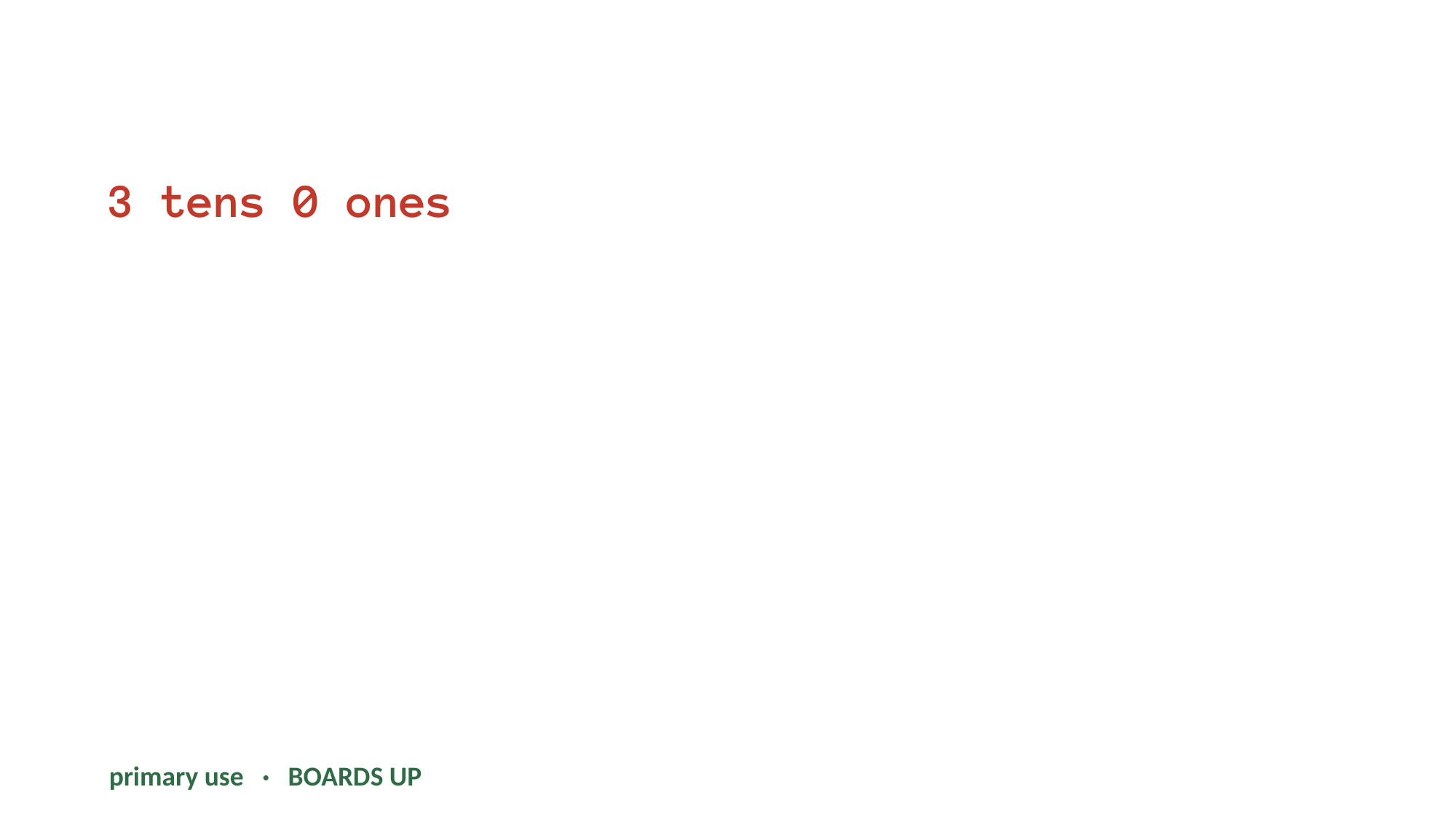

3 tens 0 ones
primary use   ·   BOARDS UP